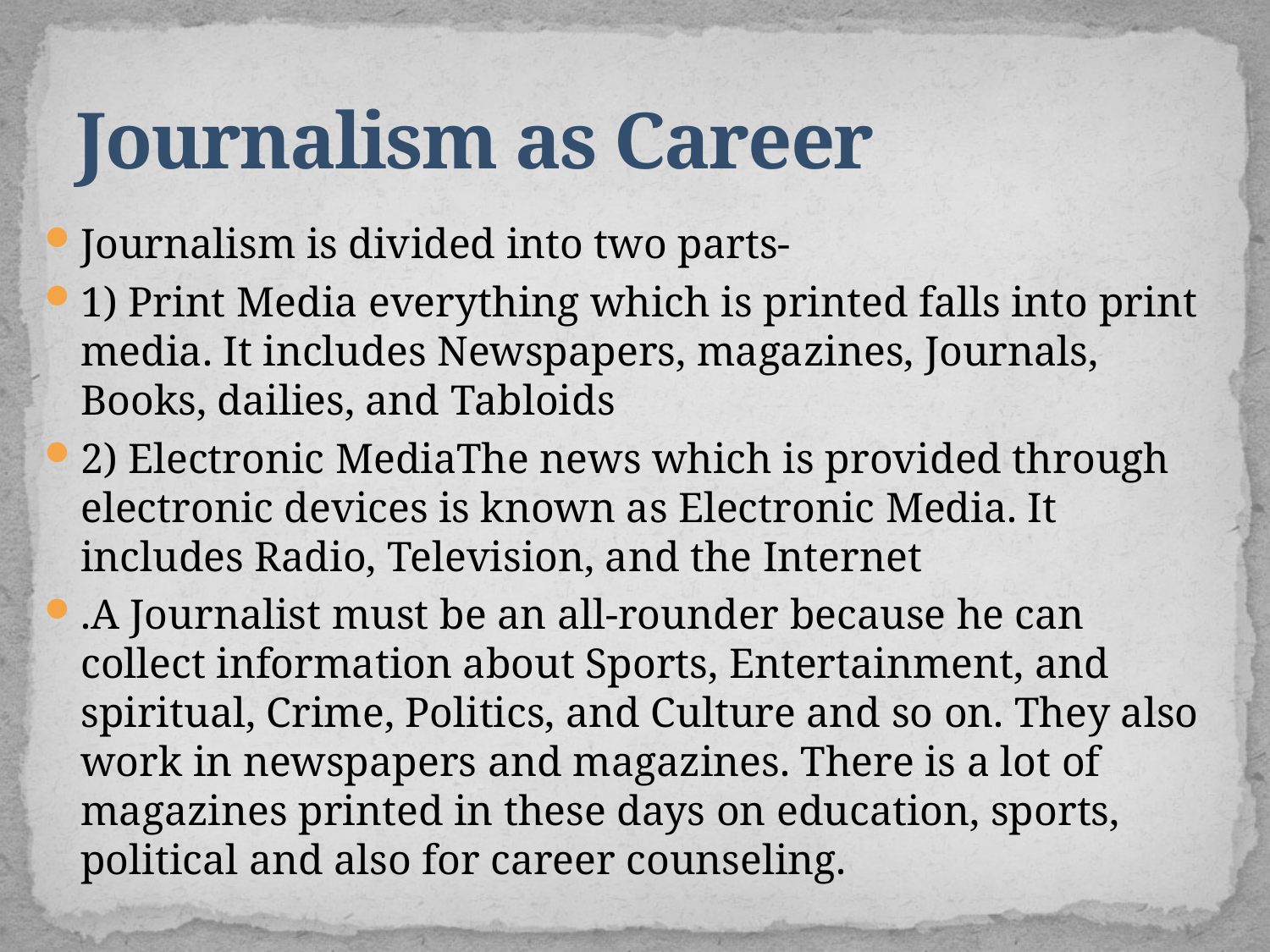

# Journalism as Career
Journalism is divided into two parts-
1) Print Media everything which is printed falls into print media. It includes Newspapers, magazines, Journals, Books, dailies, and Tabloids
2) Electronic MediaThe news which is provided through electronic devices is known as Electronic Media. It includes Radio, Television, and the Internet
.A Journalist must be an all-rounder because he can collect information about Sports, Entertainment, and spiritual, Crime, Politics, and Culture and so on. They also work in newspapers and magazines. There is a lot of magazines printed in these days on education, sports, political and also for career counseling.